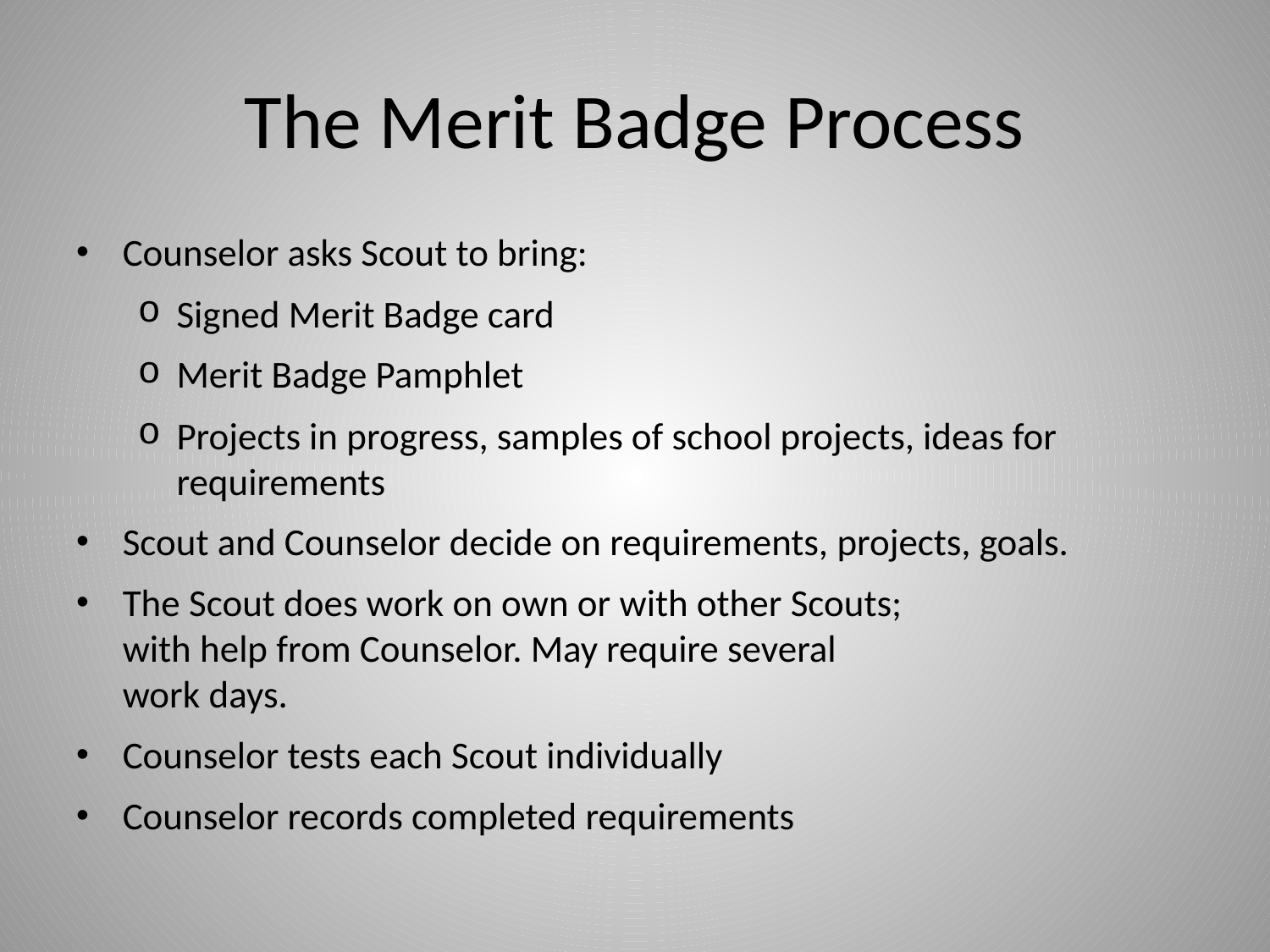

# The Merit Badge Process
Counselor asks Scout to bring:
Signed Merit Badge card
Merit Badge Pamphlet
Projects in progress, samples of school projects, ideas for requirements
Scout and Counselor decide on requirements, projects, goals.
The Scout does work on own or with other Scouts;
with help from Counselor. May require several
work days.
Counselor tests each Scout individually
Counselor records completed requirements